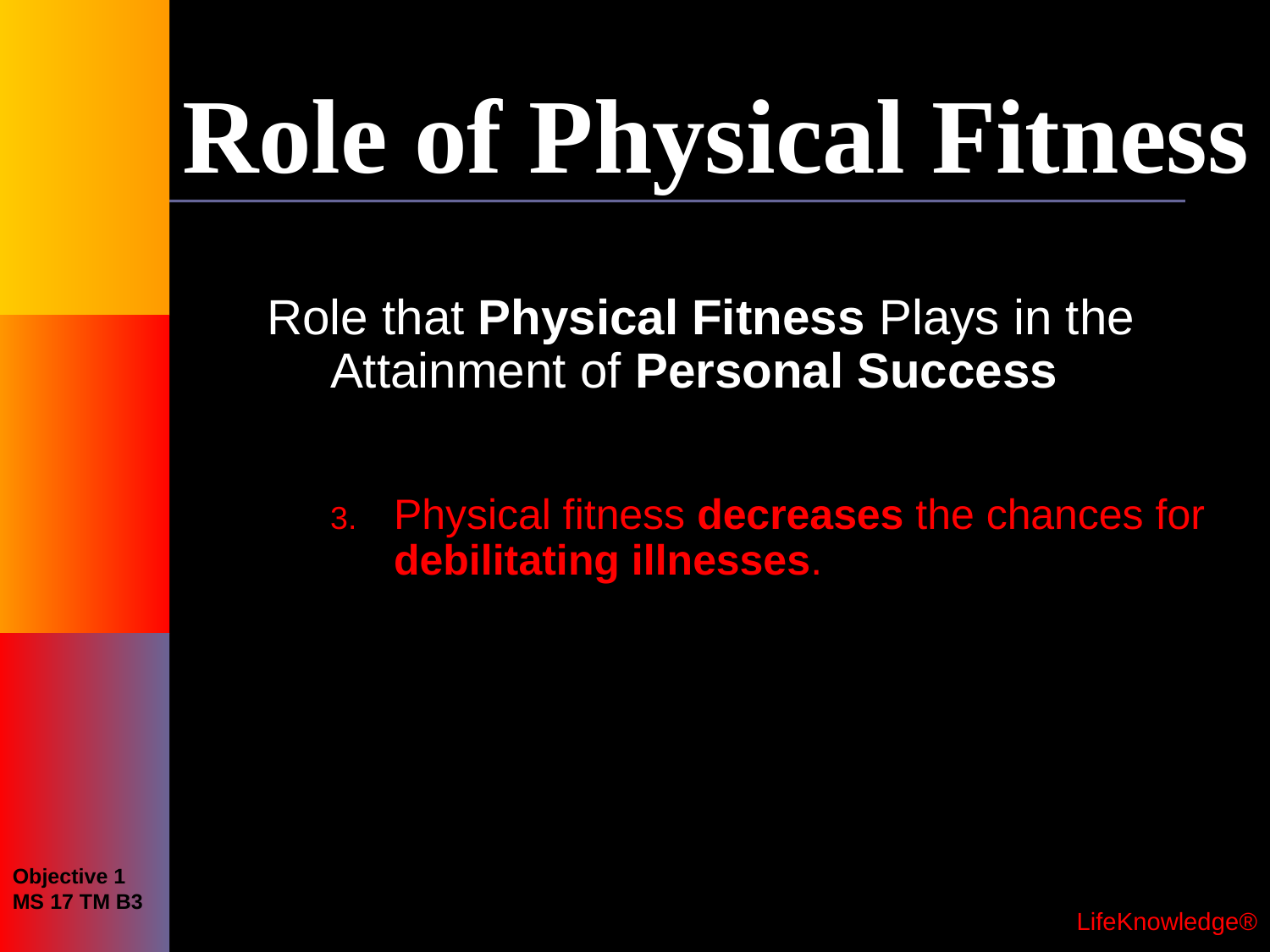

# Role of Physical Fitness
Role that Physical Fitness Plays in the Attainment of Personal Success
Physical fitness decreases the chances for debilitating illnesses.

Objective 1
MS 17 TM B3
 LifeKnowledge®